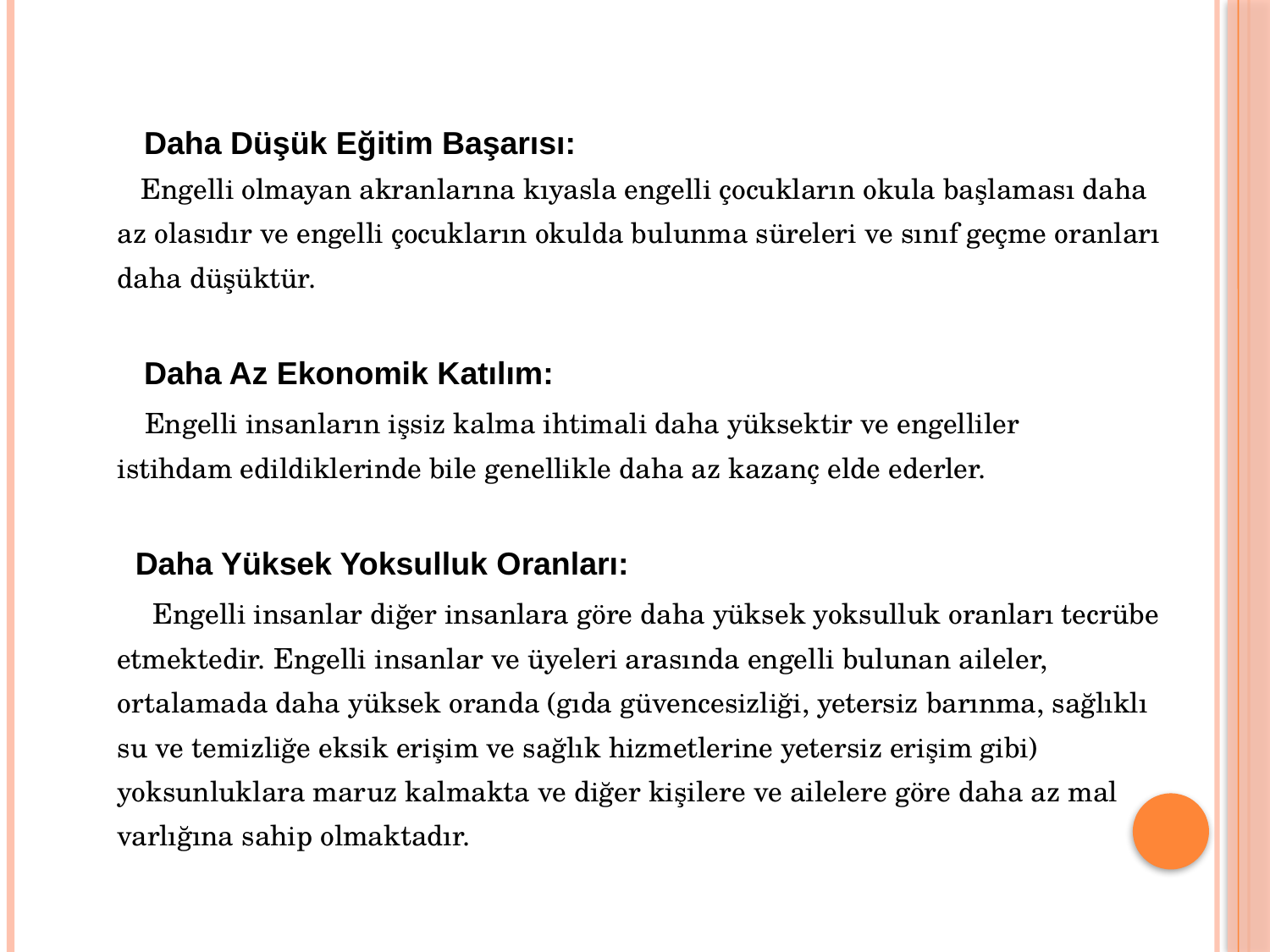

Daha Düşük Eğitim Başarısı:
   Engelli olmayan akranlarına kıyasla engelli çocukların okula başlaması daha
az olasıdır ve engelli çocukların okulda bulunma süreleri ve sınıf geçme oranları
daha düşüktür.

   Daha Az Ekonomik Katılım:
   Engelli insanların işsiz kalma ihtimali daha yüksektir ve engelliler
istihdam edildiklerinde bile genellikle daha az kazanç elde ederler.

  Daha Yüksek Yoksulluk Oranları:
    Engelli insanlar diğer insanlara göre daha yüksek yoksulluk oranları tecrübe
etmektedir. Engelli insanlar ve üyeleri arasında engelli bulunan aileler,
ortalamada daha yüksek oranda (gıda güvencesizliği, yetersiz barınma, sağlıklı
su ve temizliğe eksik erişim ve sağlık hizmetlerine yetersiz erişim gibi)
yoksunluklara maruz kalmakta ve diğer kişilere ve ailelere göre daha az mal
varlığına sahip olmaktadır.